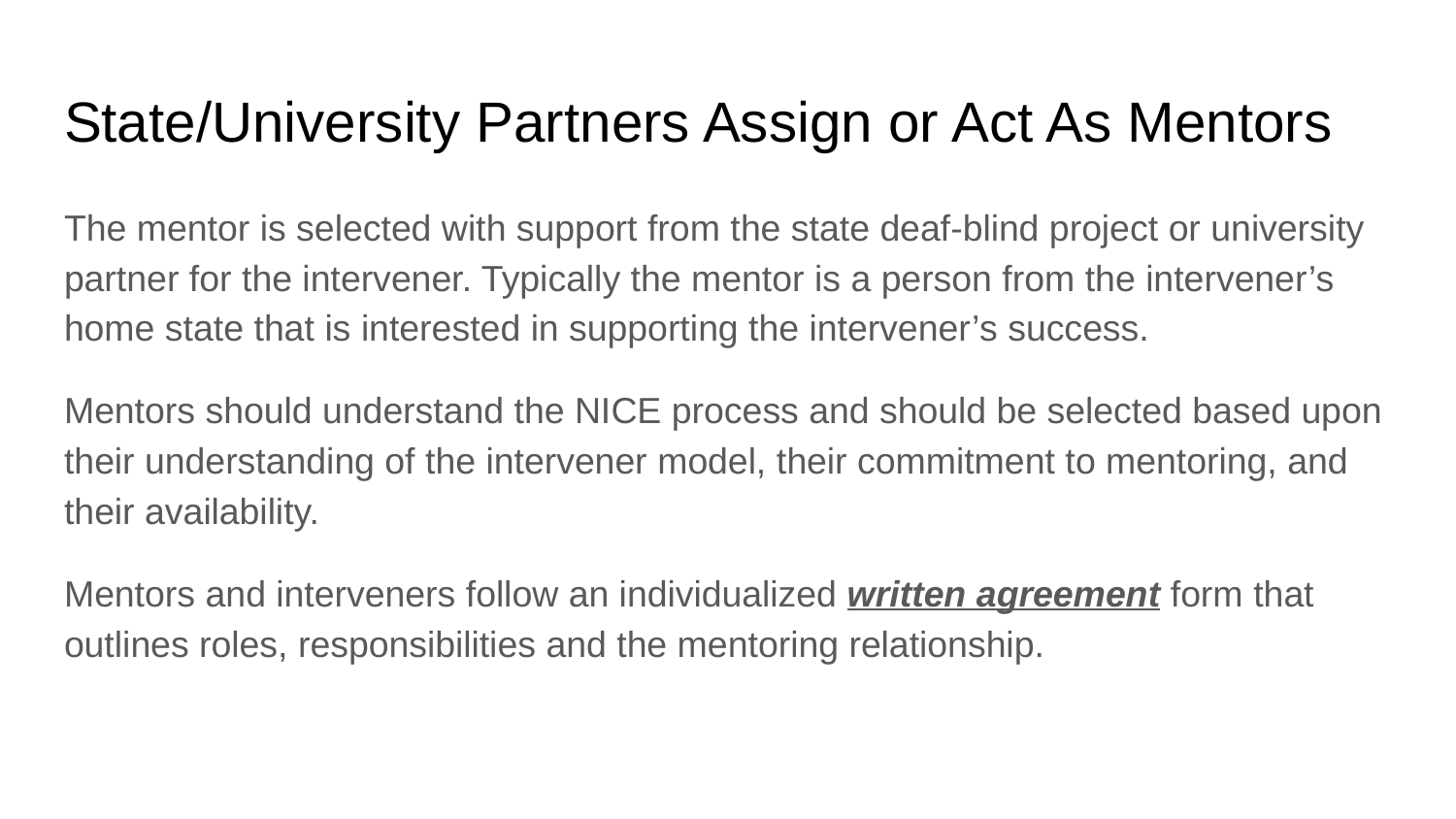

# State/University Partners Assign or Act As Mentors
The mentor is selected with support from the state deaf-blind project or university partner for the intervener. Typically the mentor is a person from the intervener’s home state that is interested in supporting the intervener’s success.
Mentors should understand the NICE process and should be selected based upon their understanding of the intervener model, their commitment to mentoring, and their availability.
Mentors and interveners follow an individualized written agreement form that outlines roles, responsibilities and the mentoring relationship.